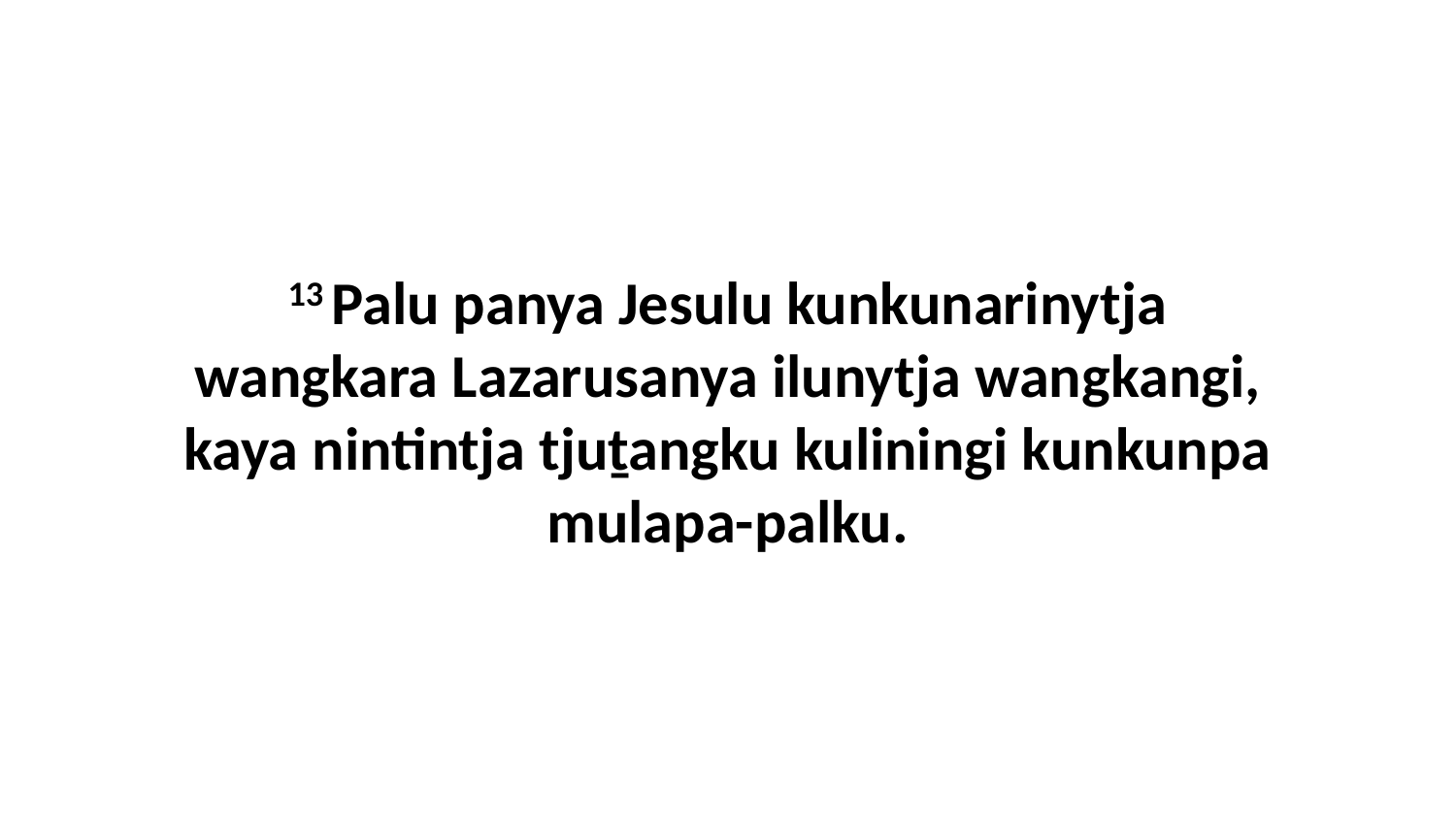

13 Palu panya Jesulu kunkunarinytja wangkara Lazarusanya ilunytja wangkangi, kaya nintintja tjuṯangku kuliningi kunkunpa mulapa-palku.